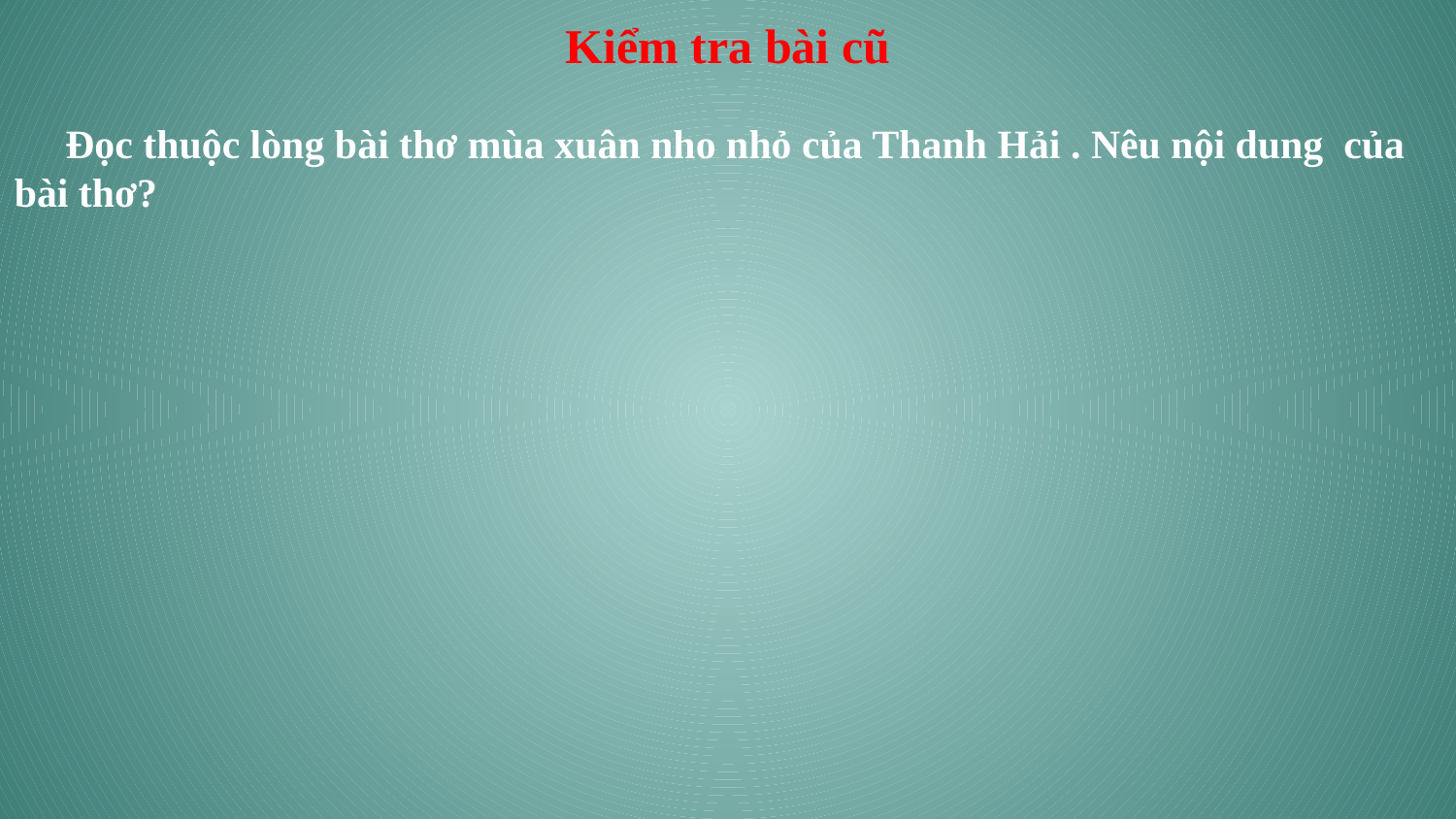

Kiểm tra bài cũ
     Đọc thuộc lòng bài thơ mùa xuân nho nhỏ của Thanh Hải . Nêu nội dung  của    bài thơ?